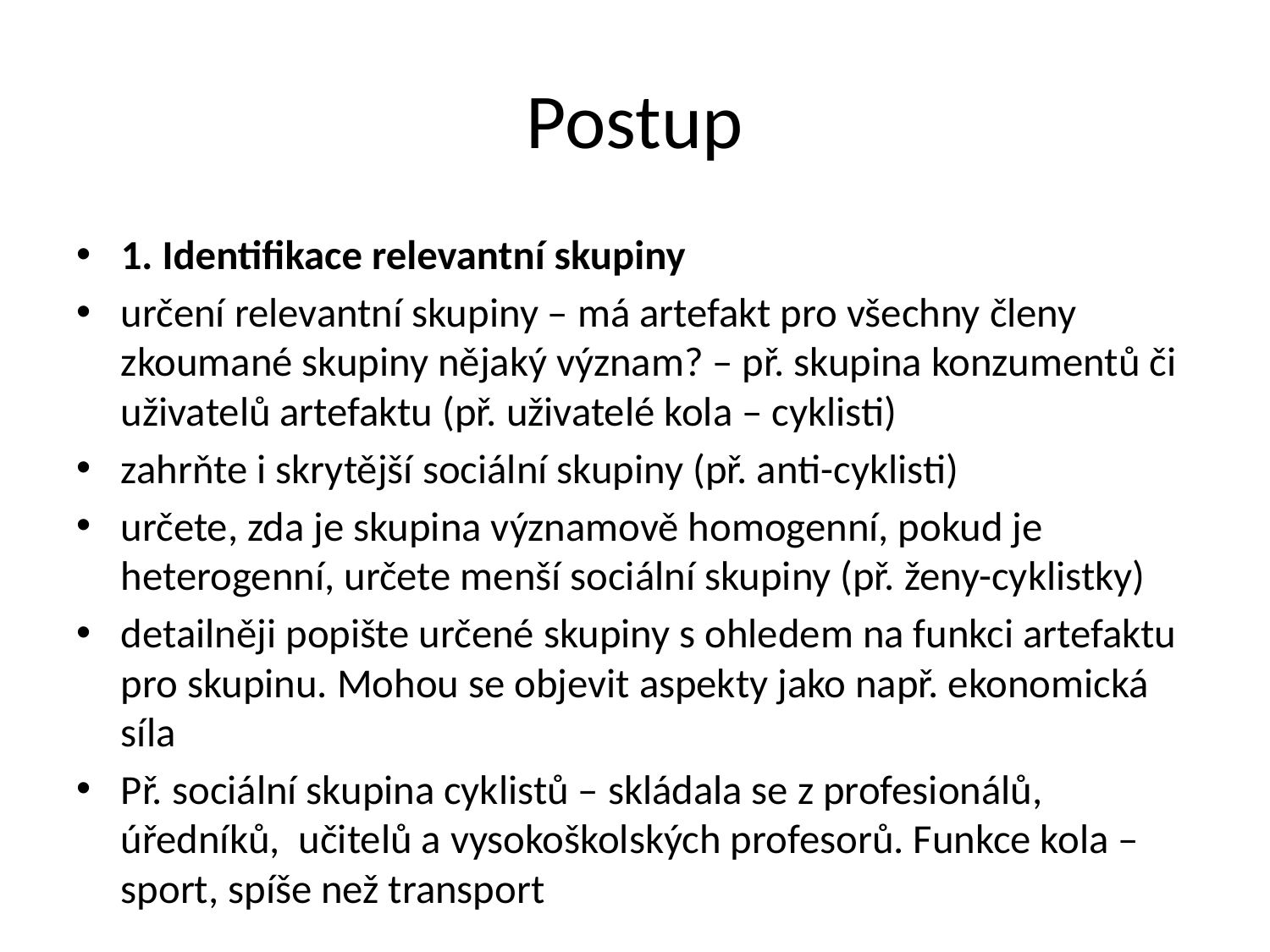

# Postup
1. Identifikace relevantní skupiny
určení relevantní skupiny – má artefakt pro všechny členy zkoumané skupiny nějaký význam? – př. skupina konzumentů či uživatelů artefaktu (př. uživatelé kola – cyklisti)
zahrňte i skrytější sociální skupiny (př. anti-cyklisti)
určete, zda je skupina významově homogenní, pokud je heterogenní, určete menší sociální skupiny (př. ženy-cyklistky)
detailněji popište určené skupiny s ohledem na funkci artefaktu pro skupinu. Mohou se objevit aspekty jako např. ekonomická síla
Př. sociální skupina cyklistů – skládala se z profesionálů, úředníků,  učitelů a vysokoškolských profesorů. Funkce kola – sport, spíše než transport